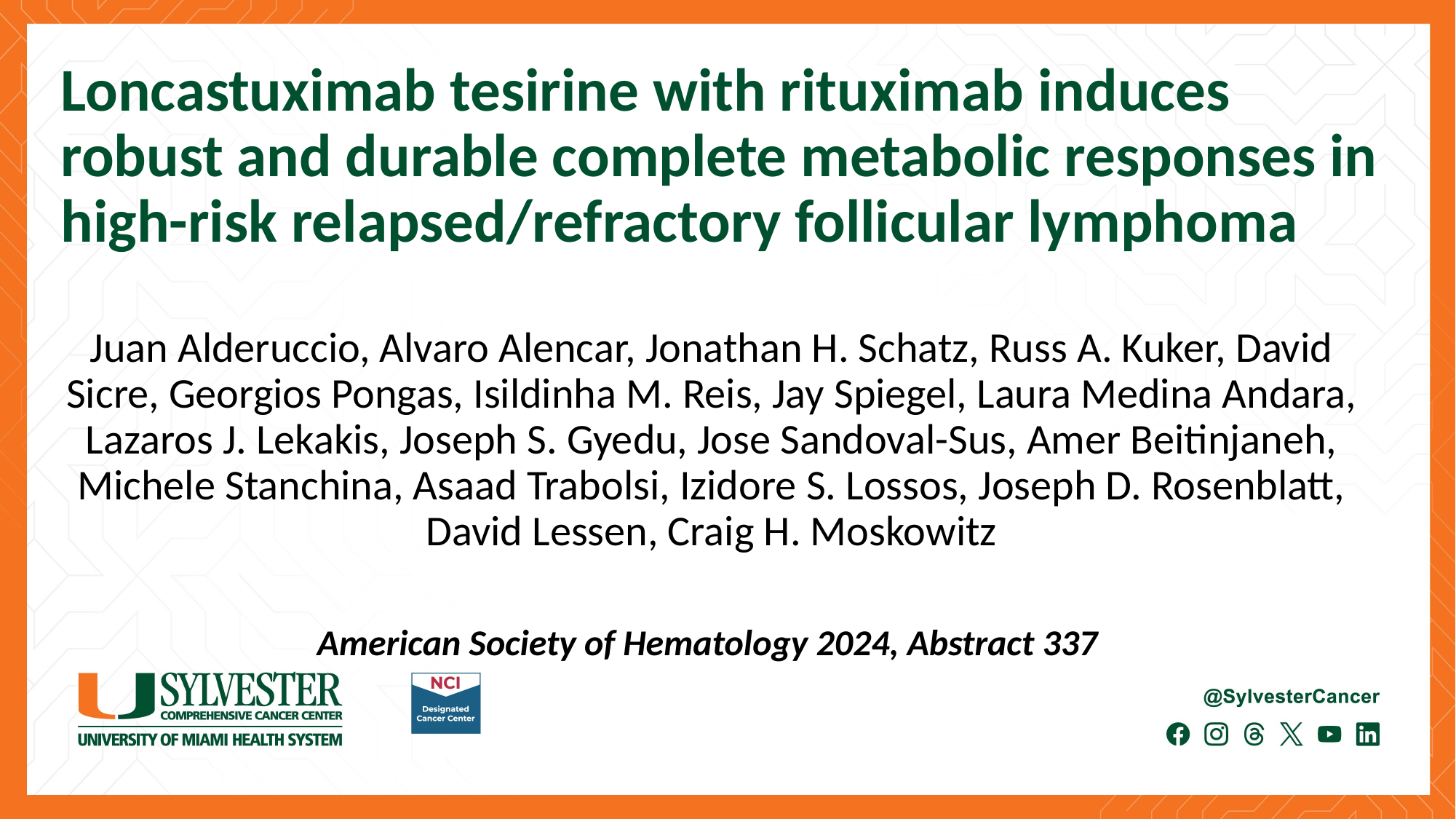

Loncastuximab tesirine with rituximab induces robust and durable complete metabolic responses in high-risk relapsed/refractory follicular lymphoma
Juan Alderuccio, Alvaro Alencar, Jonathan H. Schatz, Russ A. Kuker, David Sicre, Georgios Pongas, Isildinha M. Reis, Jay Spiegel, Laura Medina Andara, Lazaros J. Lekakis, Joseph S. Gyedu, Jose Sandoval-Sus, Amer Beitinjaneh, Michele Stanchina, Asaad Trabolsi, Izidore S. Lossos, Joseph D. Rosenblatt, David Lessen, Craig H. Moskowitz

American Society of Hematology 2024, Abstract 337